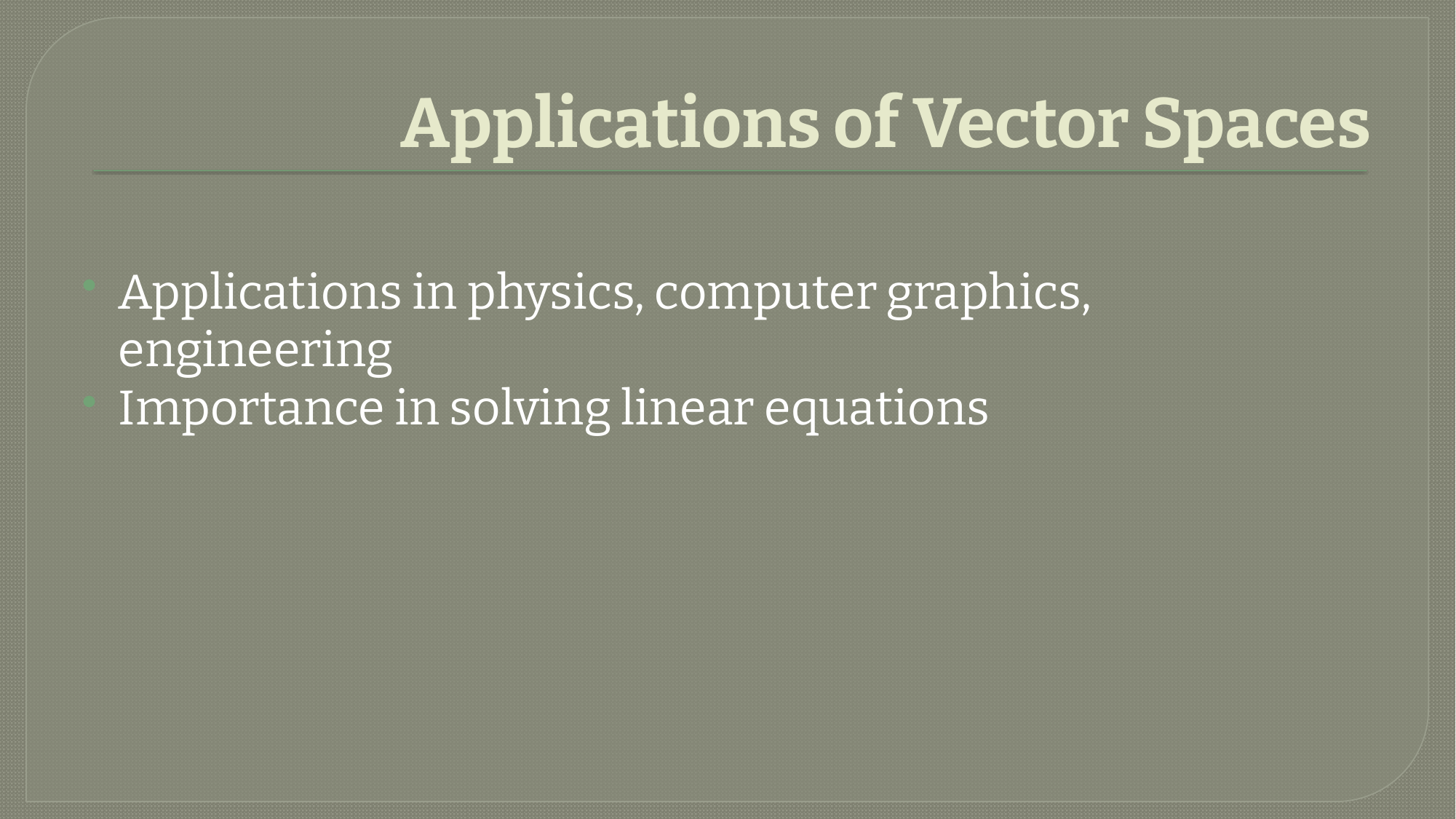

# Applications of Vector Spaces

Applications in physics, computer graphics, engineering
Importance in solving linear equations